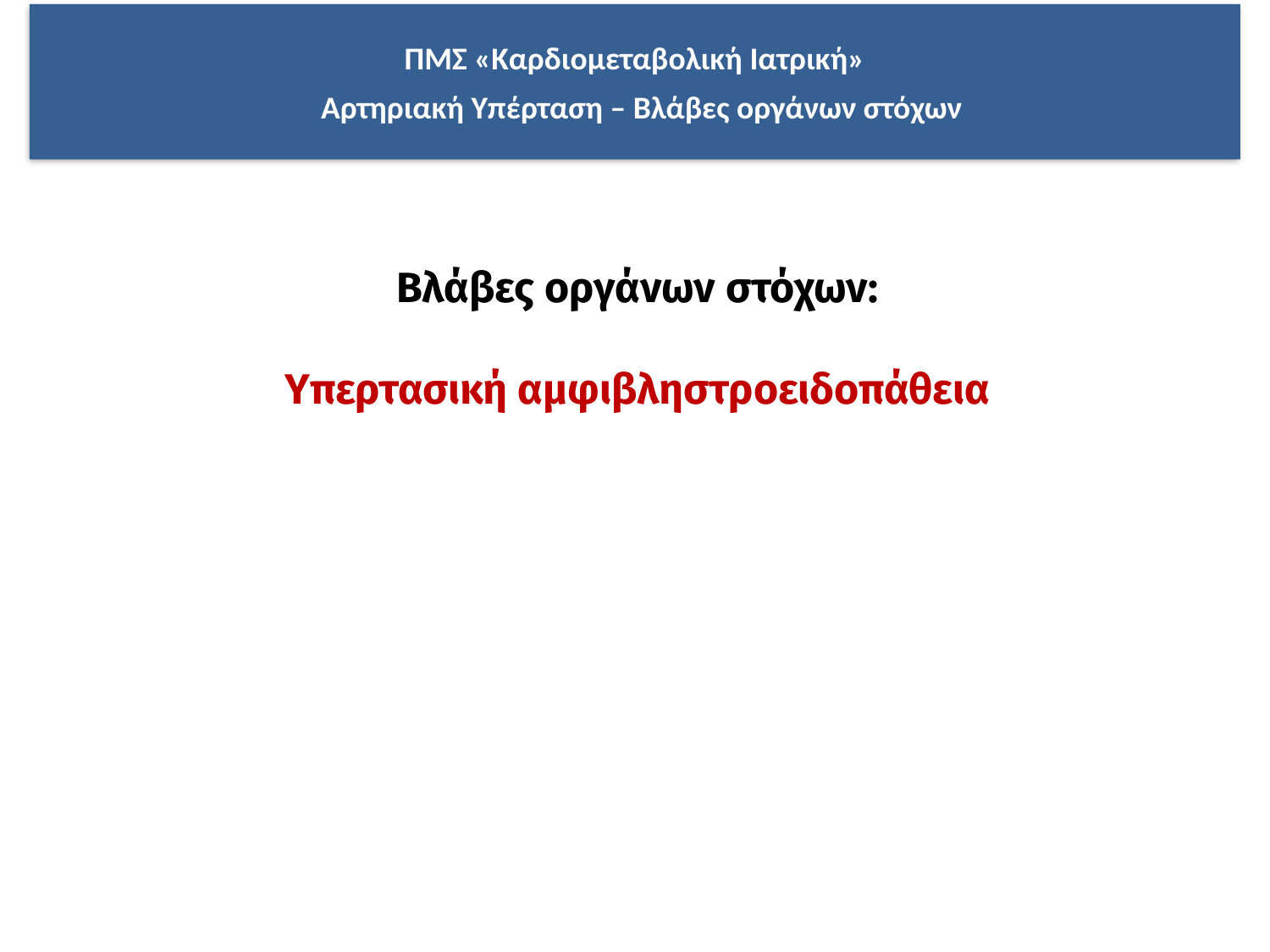

ΠΜΣ «Καρδιομεταβολική Ιατρική»
  Αρτηριακή Υπέρταση – Βλάβες οργάνων στόχων
Βλάβες οργάνων στόχων:

Υπερτασική αμφιβληστροειδοπάθεια